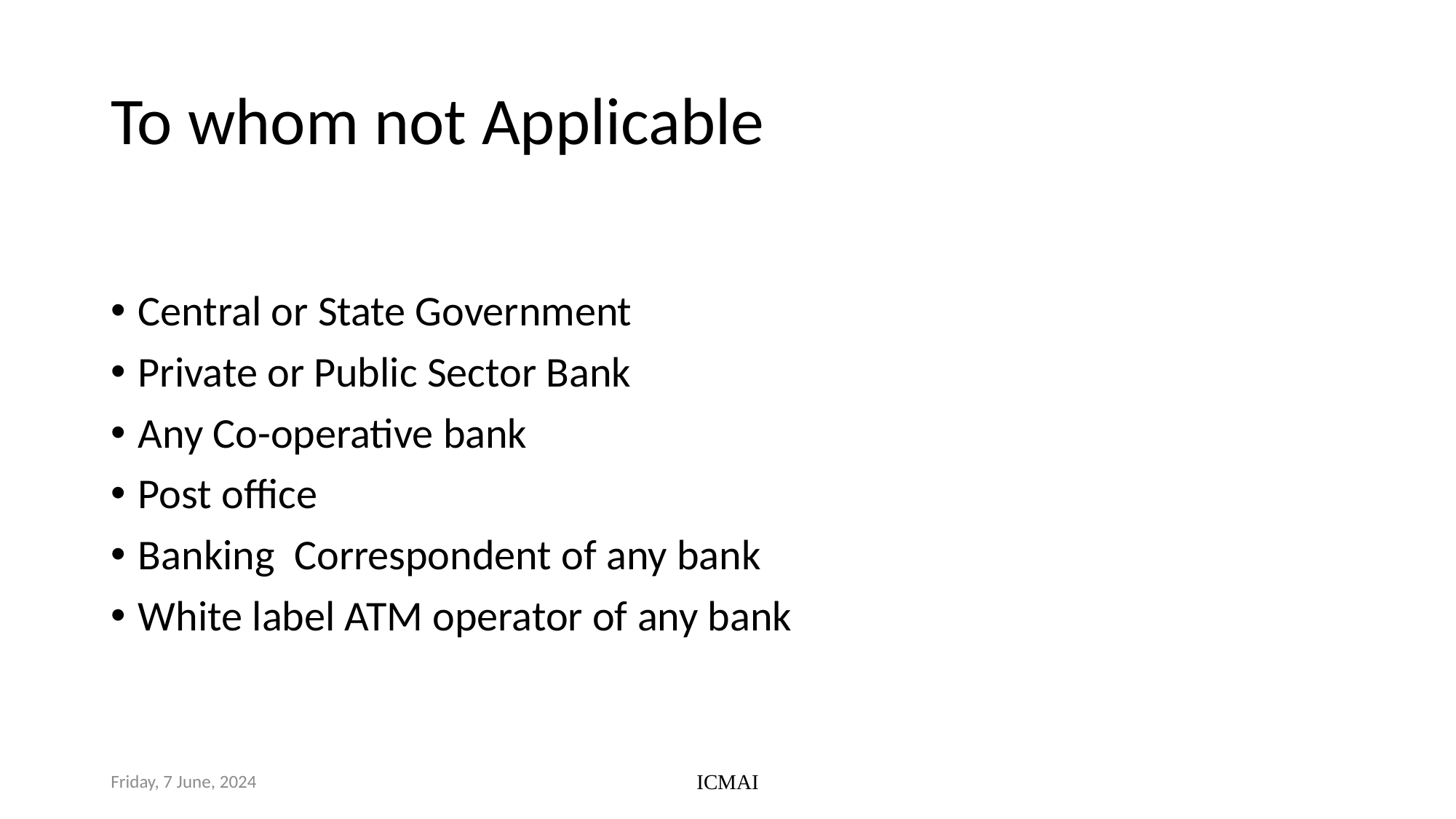

# To whom not Applicable

Central or State Government
Private or Public Sector Bank
Any Co-operative bank
Post office
Banking  Correspondent of any bank
White label ATM operator of any bank

Friday, 7 June, 2024
ICMAI